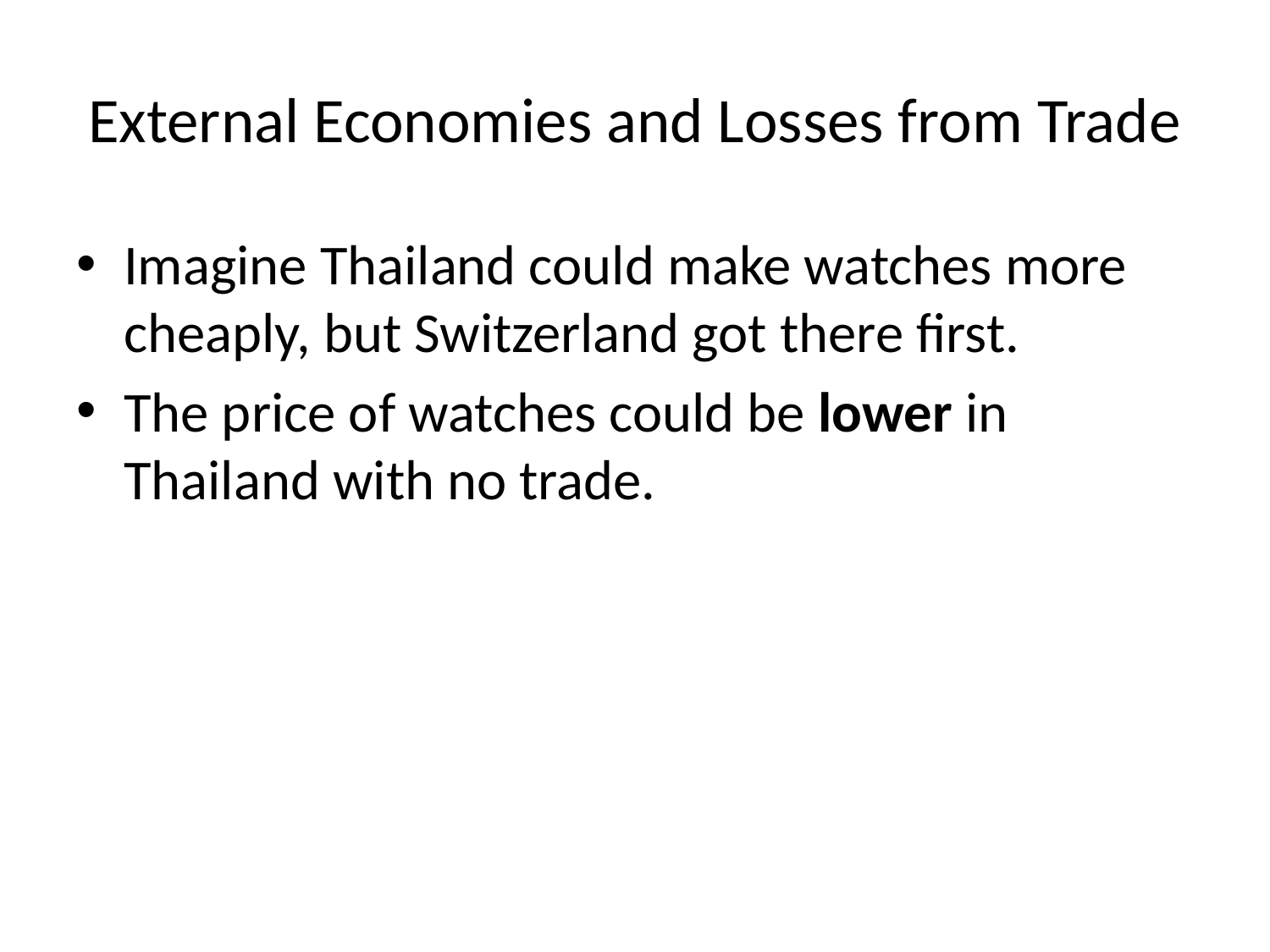

# External Economies and Losses from Trade
Imagine Thailand could make watches more cheaply, but Switzerland got there first.
The price of watches could be lower in Thailand with no trade.